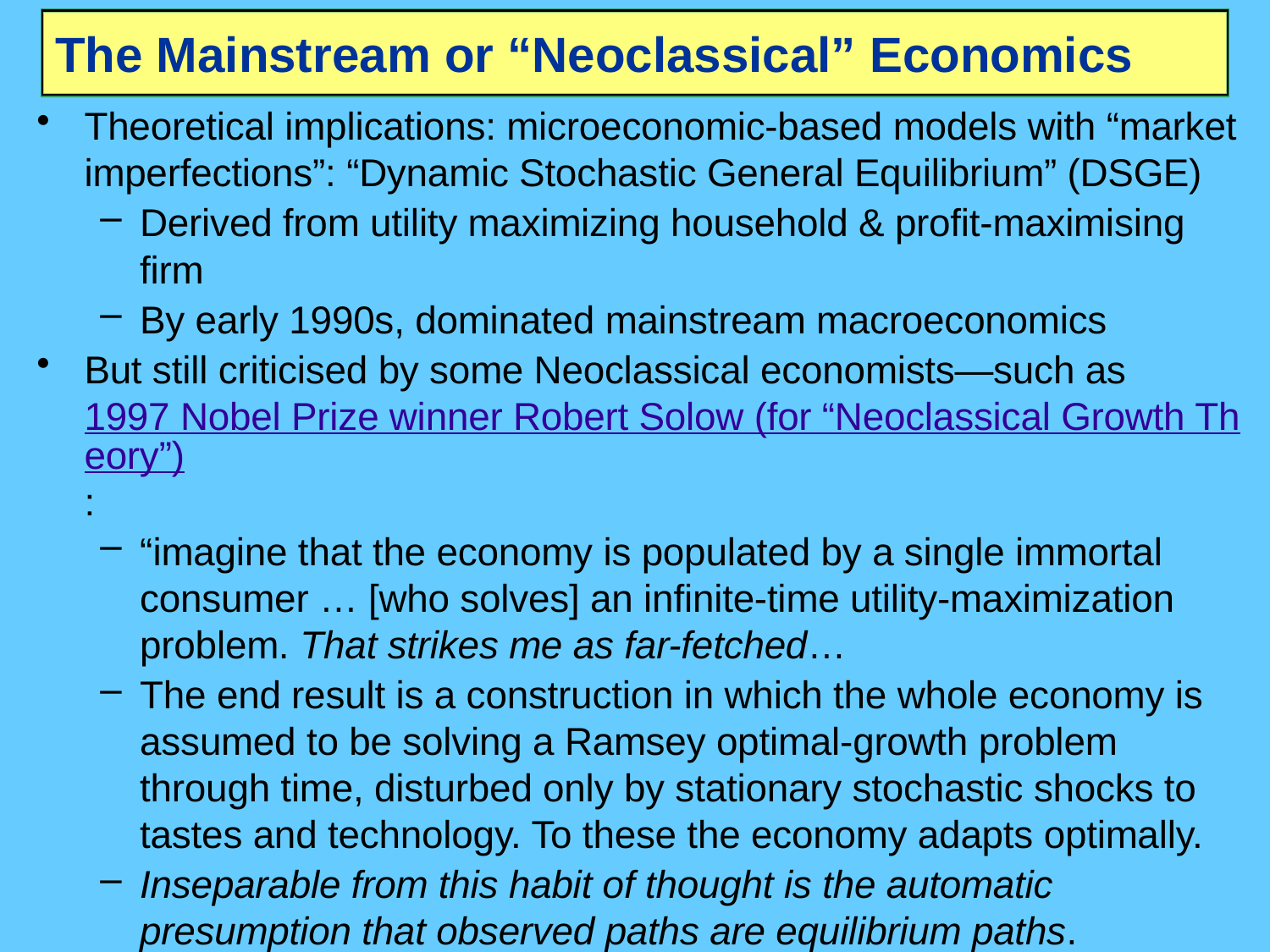

# The Mainstream or “Neoclassical” Economics
Theoretical implications: microeconomic-based models with “market imperfections”: “Dynamic Stochastic General Equilibrium” (DSGE)
Derived from utility maximizing household & profit-maximising firm
By early 1990s, dominated mainstream macroeconomics
But still criticised by some Neoclassical economists—such as 1997 Nobel Prize winner Robert Solow (for “Neoclassical Growth Theory”):
“imagine that the economy is populated by a single immortal consumer … [who solves] an infinite-time utility-maximization problem. That strikes me as far-fetched…
The end result is a construction in which the whole economy is assumed to be solving a Ramsey optimal-growth problem through time, disturbed only by stationary stochastic shocks to tastes and technology. To these the economy adapts optimally.
Inseparable from this habit of thought is the automatic presumption that observed paths are equilibrium paths.
So we are asked to regard the construction I have just described as a model of the actual capitalist world…” (Solow 1987)